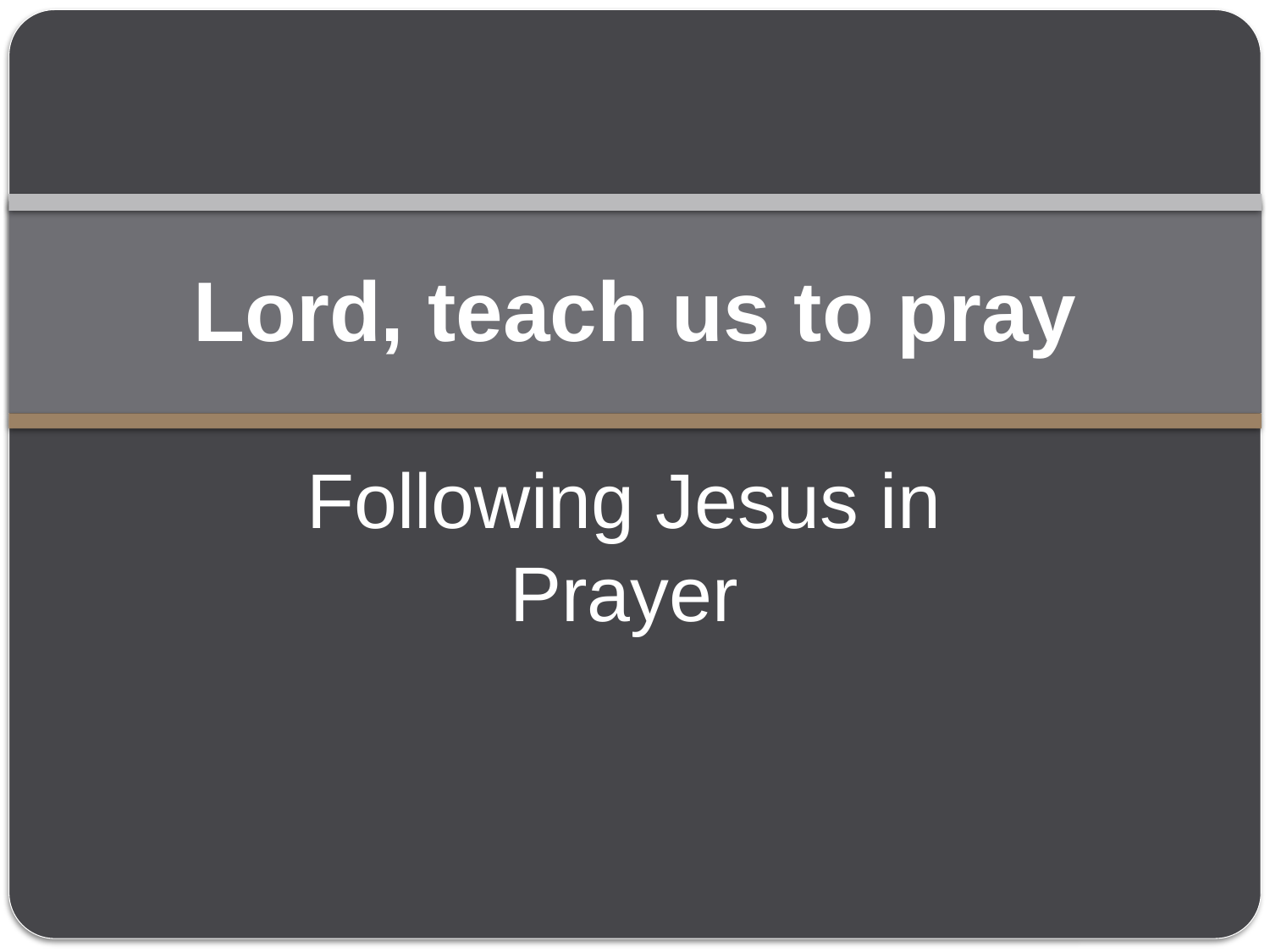

# Lord, teach us to pray
Following Jesus in Prayer